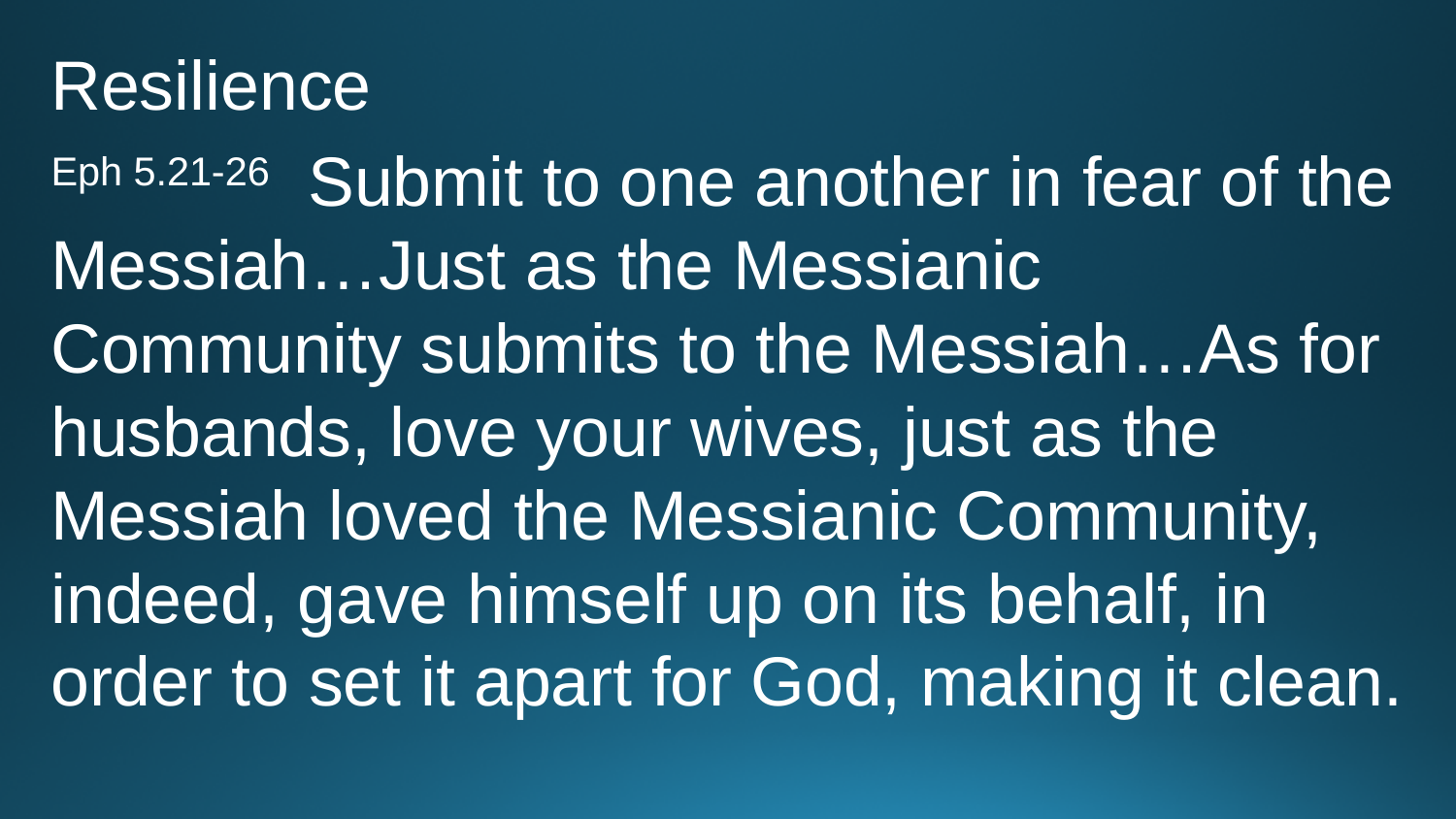

Resilience
Eph 5.21-26  Submit to one another in fear of the Messiah…Just as the Messianic Community submits to the Messiah…As for husbands, love your wives, just as the Messiah loved the Messianic Community, indeed, gave himself up on its behalf, in order to set it apart for God, making it clean.